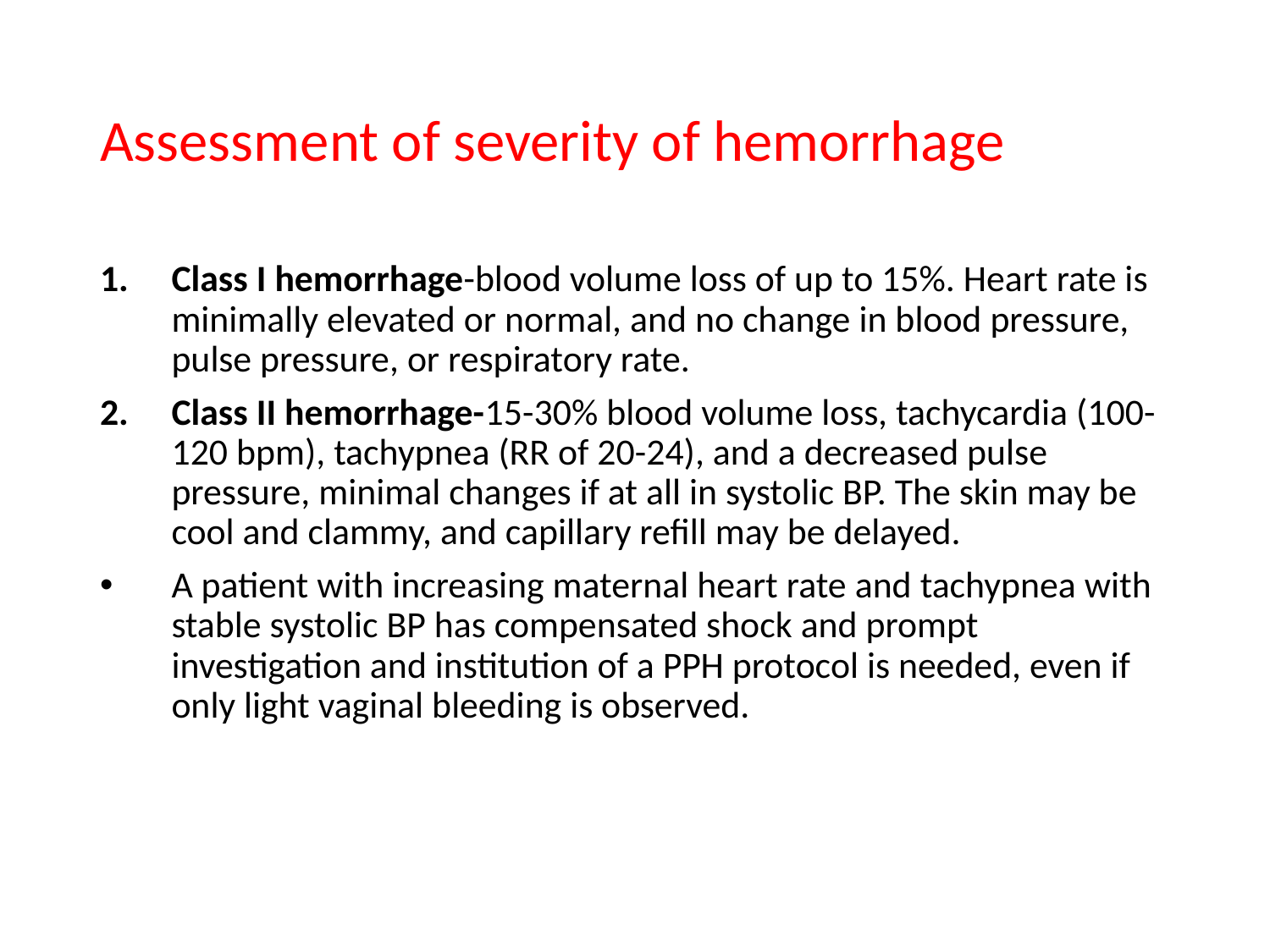

# Assessment of severity of hemorrhage
Class I hemorrhage-blood volume loss of up to 15%. Heart rate is minimally elevated or normal, and no change in blood pressure, pulse pressure, or respiratory rate.
Class II hemorrhage-15-30% blood volume loss, tachycardia (100-120 bpm), tachypnea (RR of 20-24), and a decreased pulse pressure, minimal changes if at all in systolic BP. The skin may be cool and clammy, and capillary refill may be delayed.
A patient with increasing maternal heart rate and tachypnea with stable systolic BP has compensated shock and prompt investigation and institution of a PPH protocol is needed, even if only light vaginal bleeding is observed.